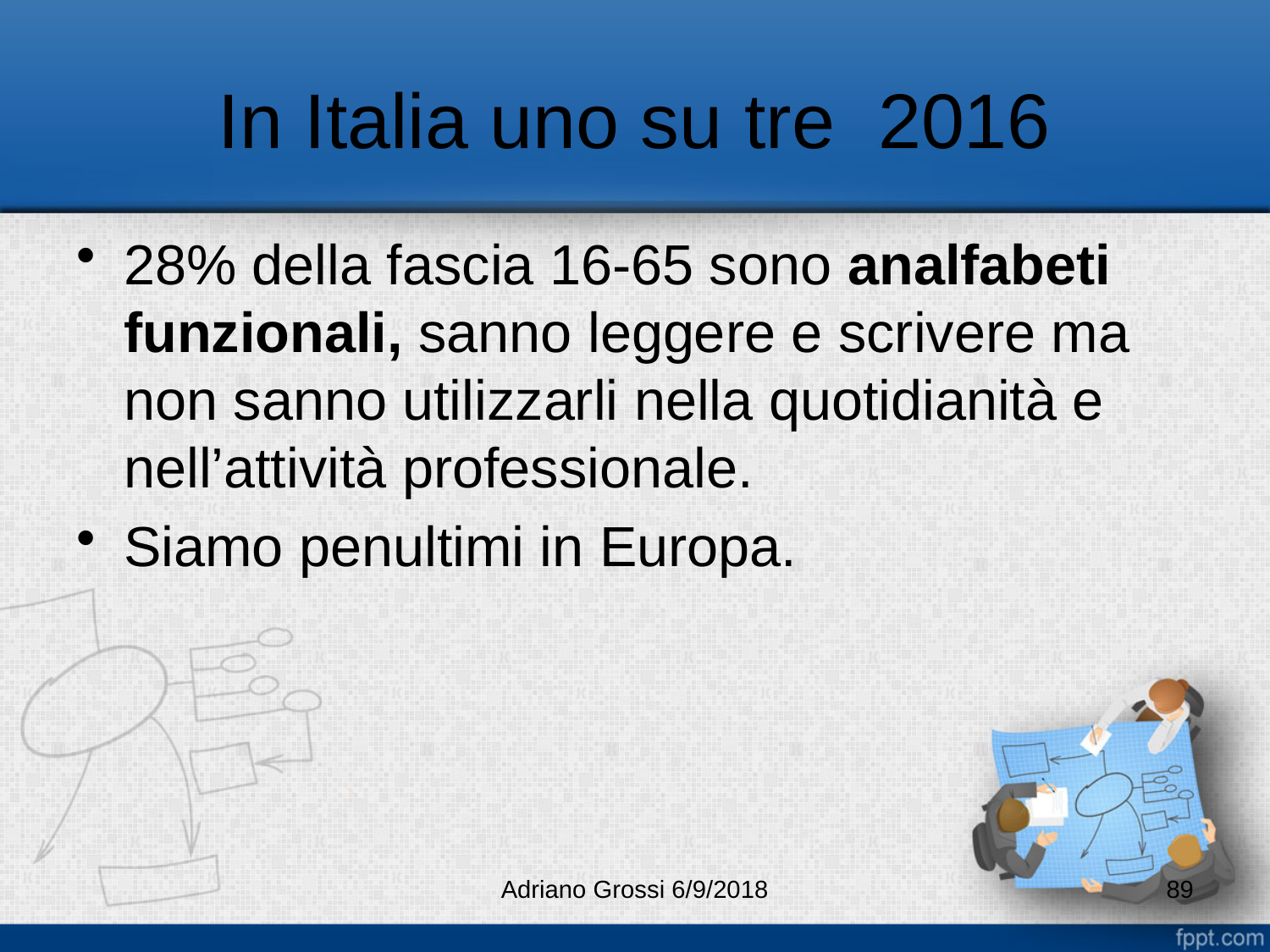

# In Italia uno su tre  2016
28% della fascia 16-65 sono analfabeti funzionali, sanno leggere e scrivere ma non sanno utilizzarli nella quotidianità e nell’attività professionale.
Siamo penultimi in Europa.
Adriano Grossi 6/9/2018
89